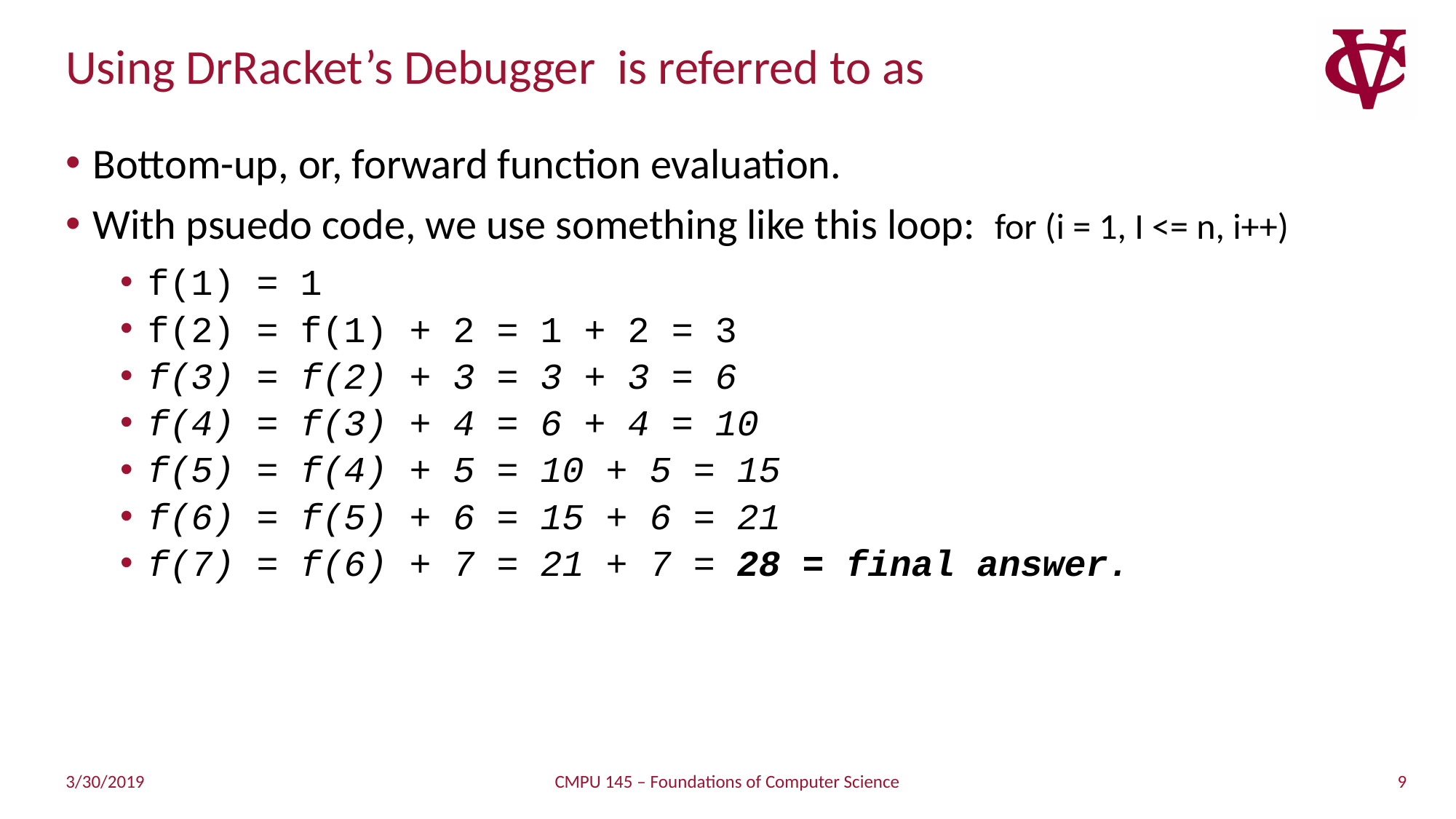

# Using DrRacket’s Debugger  is referred to as
Bottom-up, or, forward function evaluation.
With psuedo code, we use something like this loop:  for (i = 1, I <= n, i++)
f(1) = 1
f(2) = f(1) + 2 = 1 + 2 = 3
f(3) = f(2) + 3 = 3 + 3 = 6
f(4) = f(3) + 4 = 6 + 4 = 10
f(5) = f(4) + 5 = 10 + 5 = 15
f(6) = f(5) + 6 = 15 + 6 = 21
f(7) = f(6) + 7 = 21 + 7 = 28 = final answer.
9
3/30/2019
CMPU 145 – Foundations of Computer Science